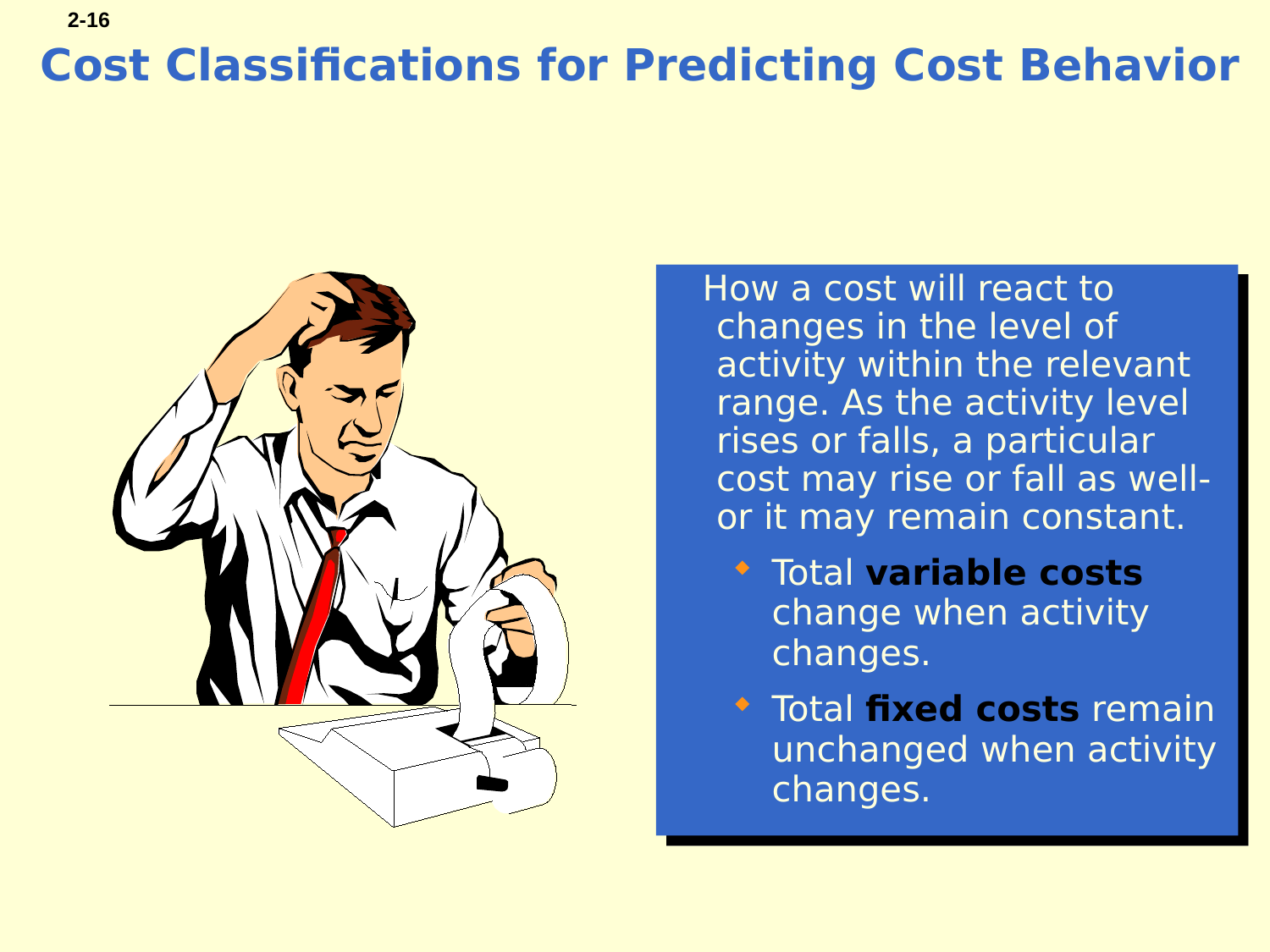

# Cost Classifications for Predicting Cost Behavior
   How a cost will react to changes in the level of activity within the relevant range. As the activity level rises or falls, a particular cost may rise or fall as well-or it may remain constant.
Total variable costs change when activity changes.
Total fixed costs remain unchanged when activity changes.